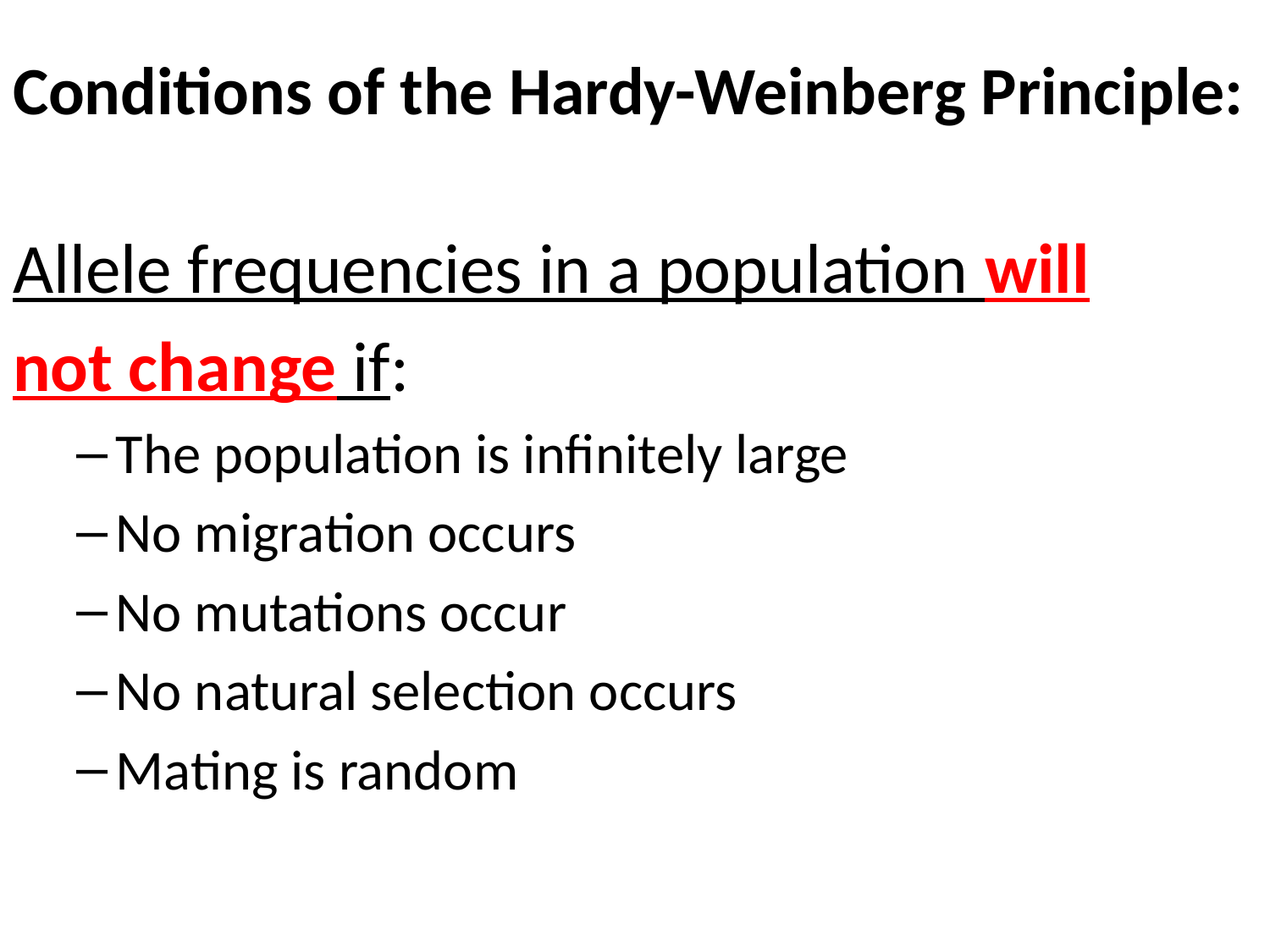

# Conditions of the Hardy-Weinberg Principle:
Allele frequencies in a population will
not change if:
The population is infinitely large
No migration occurs
No mutations occur
No natural selection occurs
Mating is random